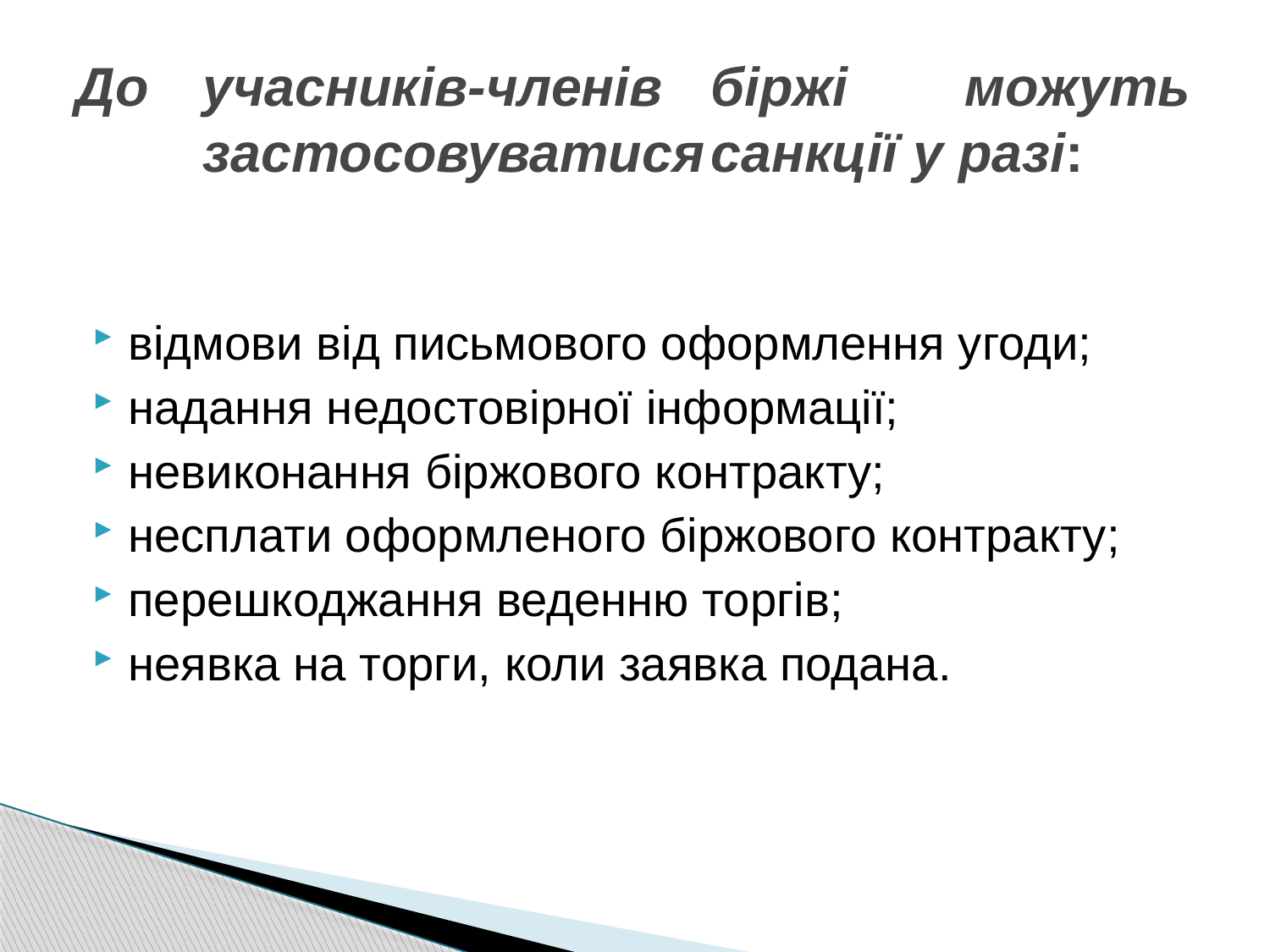

# До	учасників-членів	біржі	можуть	застосовуватися	санкції у разі:
відмови від письмового оформлення угоди;
надання недостовірної інформації;
невиконання біржового контракту;
несплати оформленого біржового контракту;
перешкоджання веденню торгів;
неявка на торги, коли заявка подана.